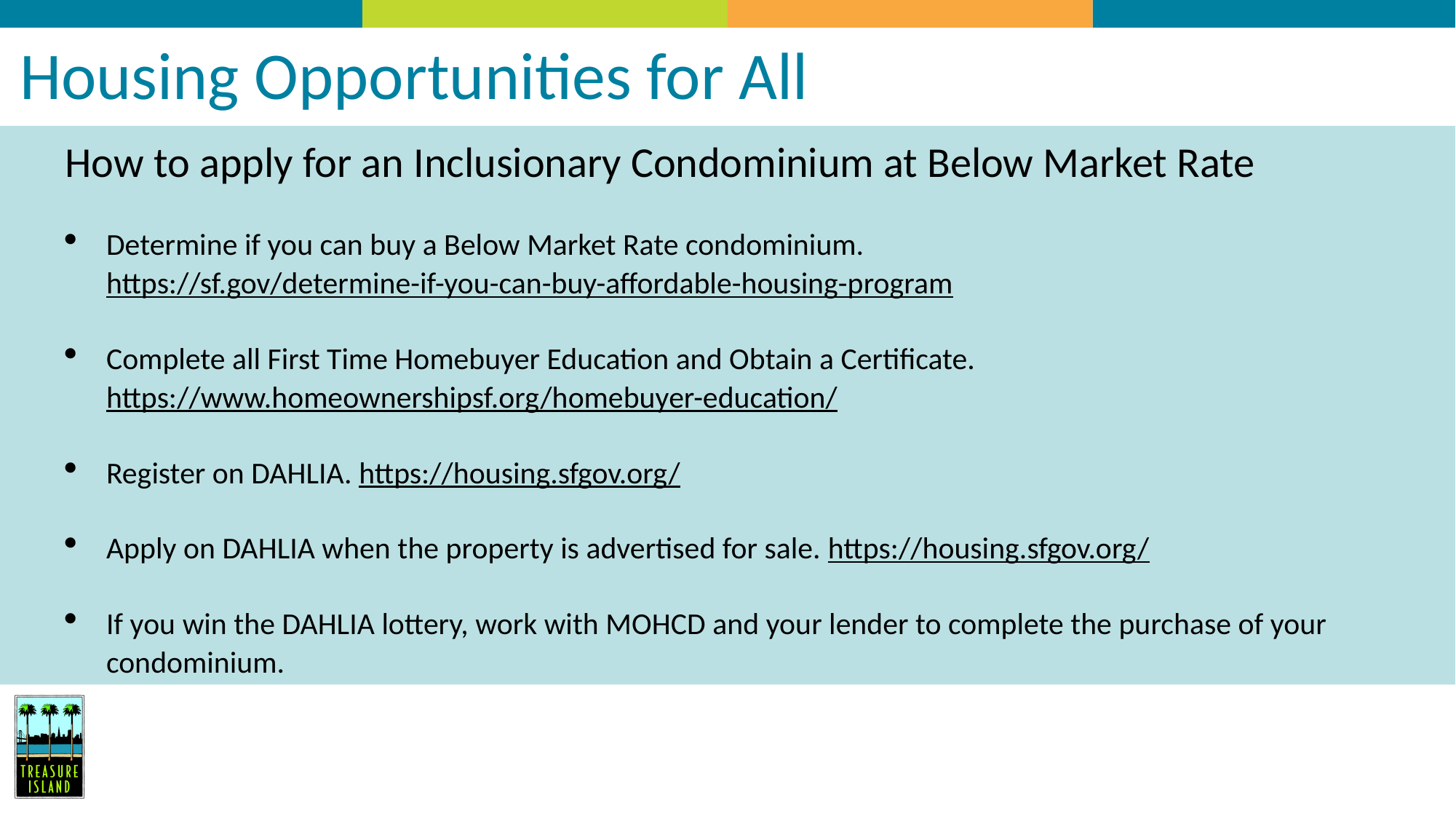

# Housing Opportunities for All
How to apply for an Inclusionary Condominium at Below Market Rate
Determine if you can buy a Below Market Rate condominium. https://sf.gov/determine-if-you-can-buy-affordable-housing-program
Complete all First Time Homebuyer Education and Obtain a Certificate. https://www.homeownershipsf.org/homebuyer-education/
Register on DAHLIA. https://housing.sfgov.org/
Apply on DAHLIA when the property is advertised for sale. https://housing.sfgov.org/
If you win the DAHLIA lottery, work with MOHCD and your lender to complete the purchase of your condominium.